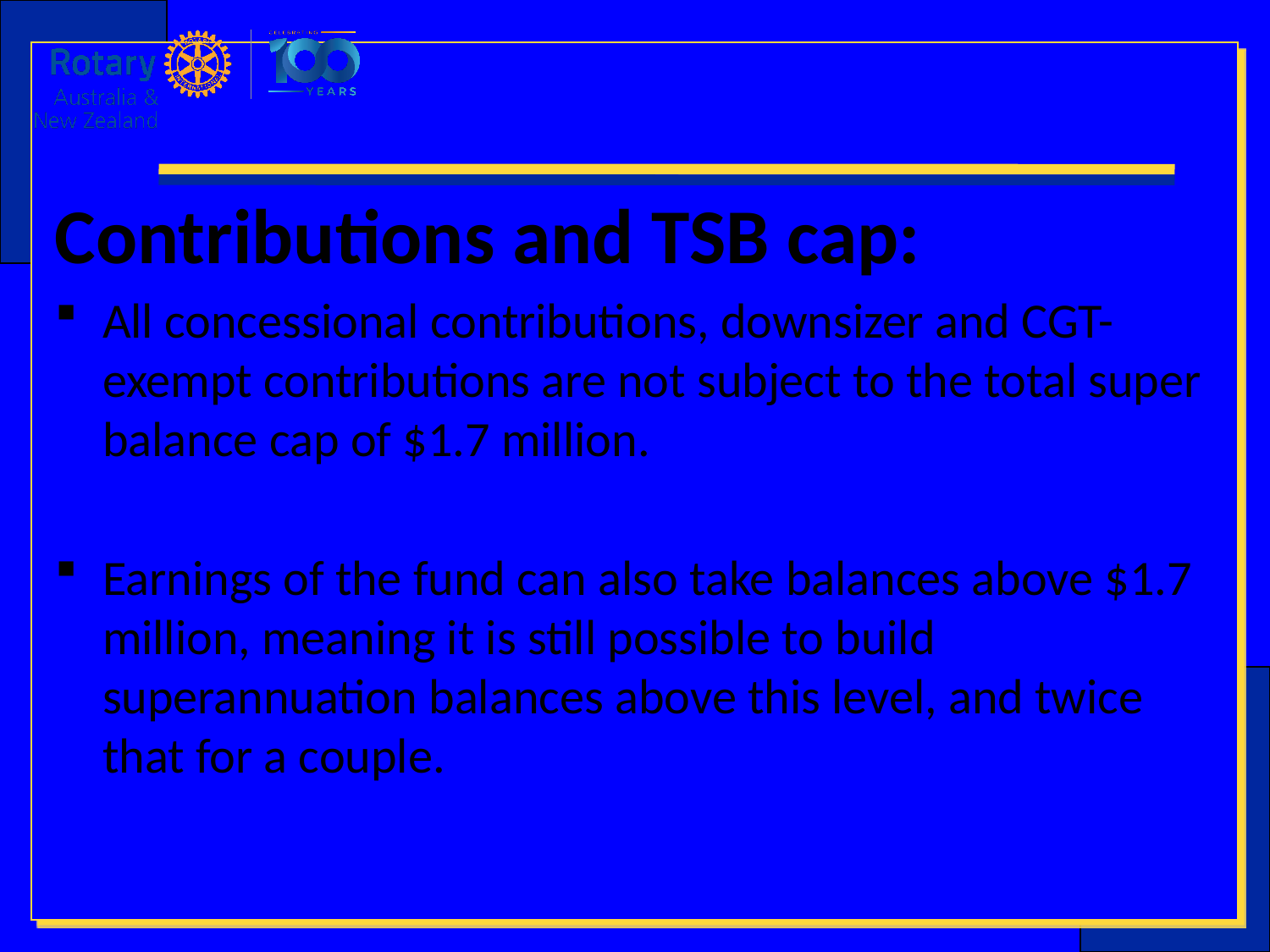

Contributions and TSB cap:
All concessional contributions, downsizer and CGT-exempt contributions are not subject to the total super balance cap of $1.7 million.

Earnings of the fund can also take balances above $1.7 million, meaning it is still possible to build superannuation balances above this level, and twice that for a couple.